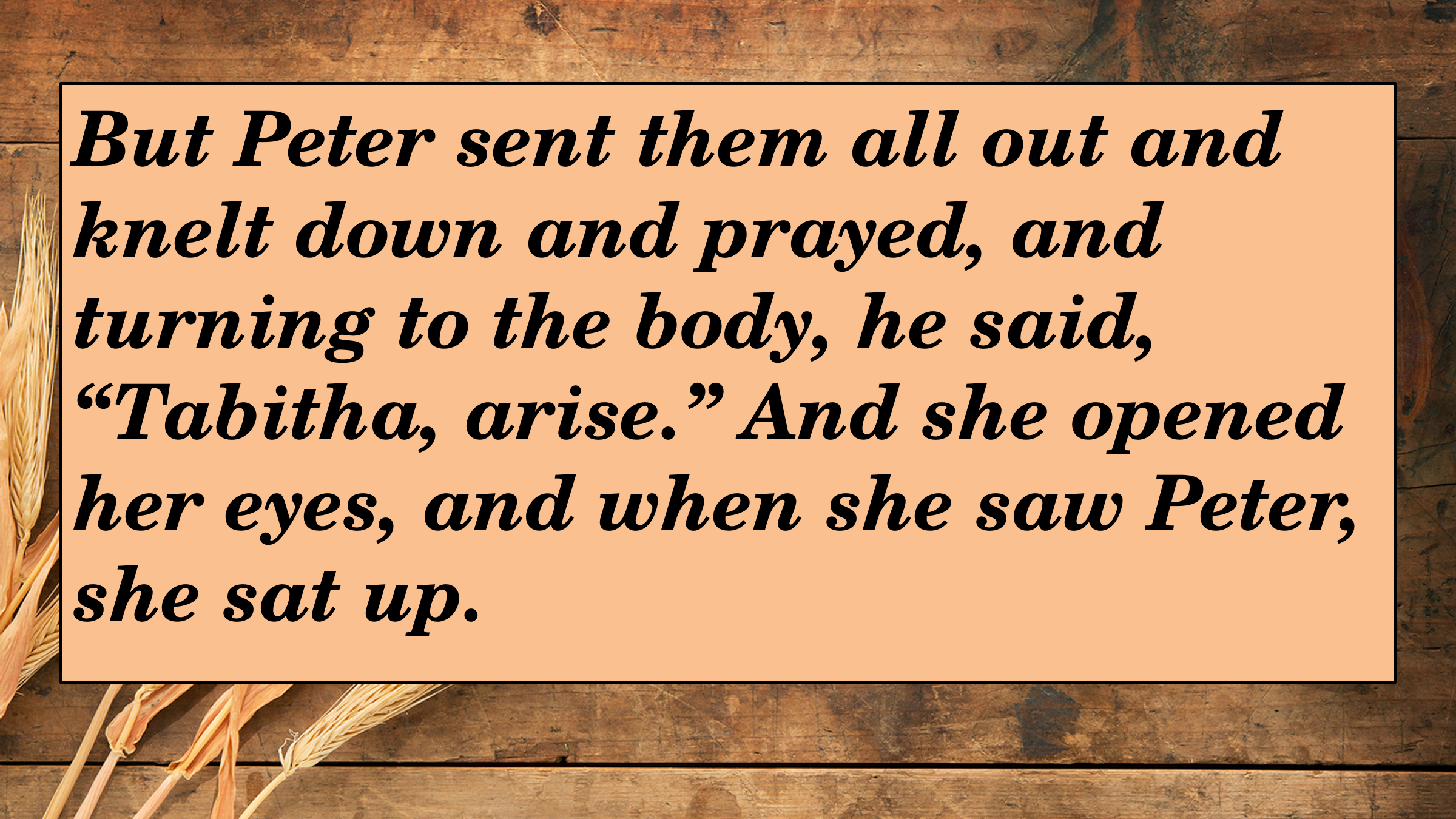

But Peter sent them all out and knelt down and prayed, and turning to the body, he said, “Tabitha, arise.” And she opened her eyes, and when she saw Peter, she sat up.